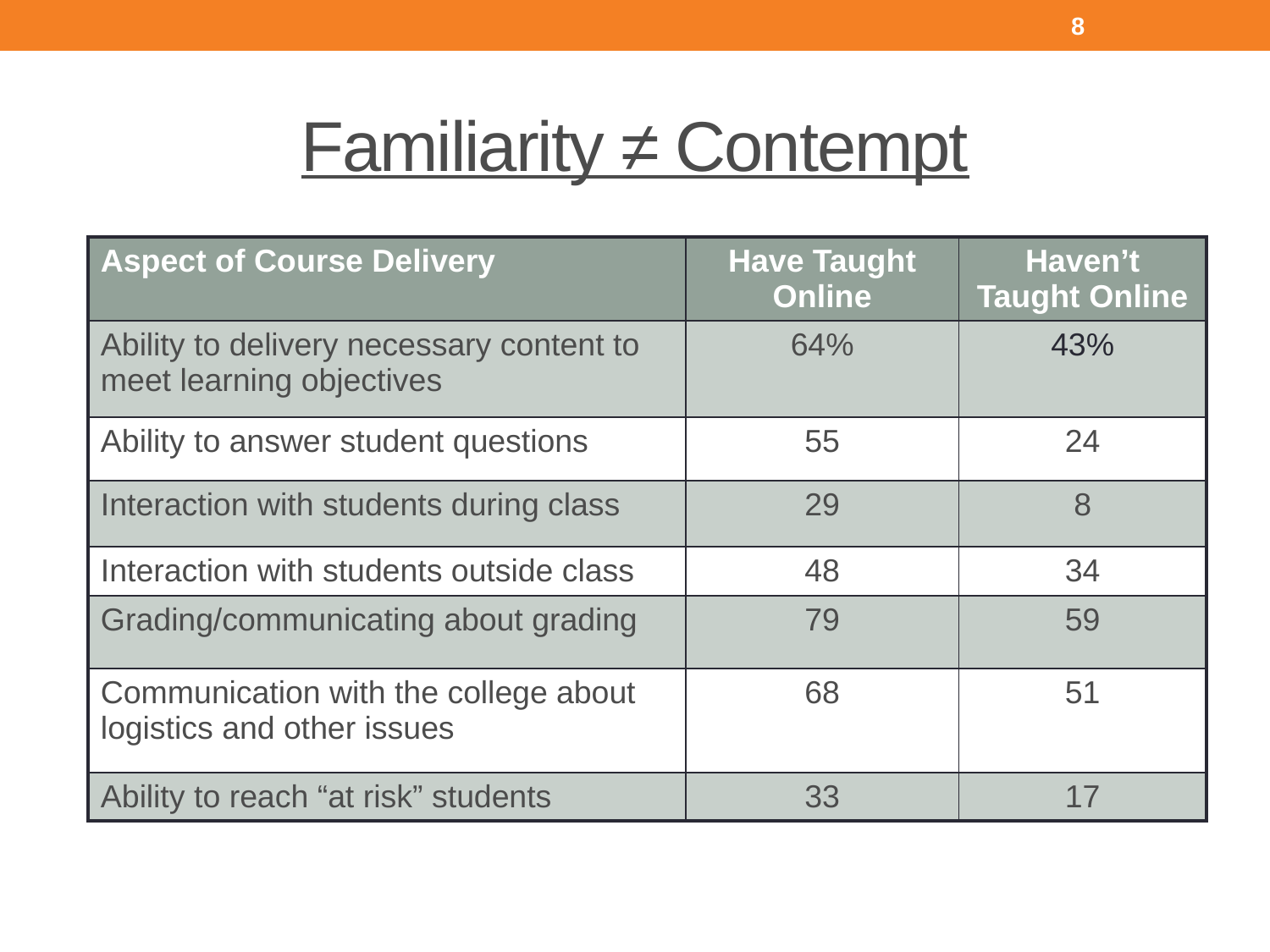

8
# Familiarity ≠ Contempt
| Aspect of Course Delivery | Have Taught Online | Haven’t Taught Online |
| --- | --- | --- |
| Ability to delivery necessary content to meet learning objectives | 64% | 43% |
| Ability to answer student questions | 55 | 24 |
| Interaction with students during class | 29 | 8 |
| Interaction with students outside class | 48 | 34 |
| Grading/communicating about grading | 79 | 59 |
| Communication with the college about logistics and other issues | 68 | 51 |
| Ability to reach “at risk” students | 33 | 17 |